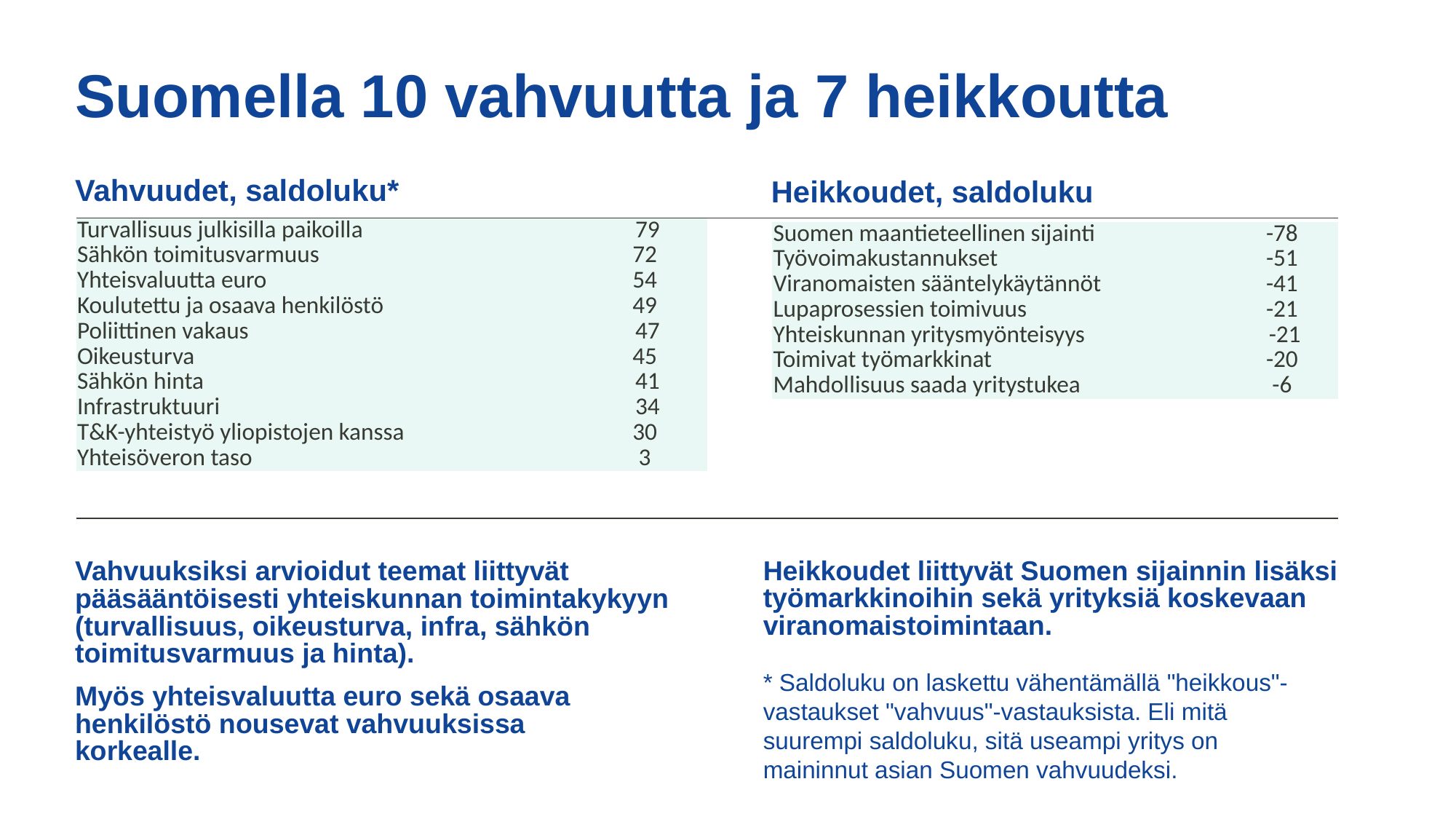

# Suomella 10 vahvuutta ja 7 heikkoutta
Vahvuudet, saldoluku*
Heikkoudet, saldoluku
| Turvallisuus julkisilla paikoilla | 79 |
| --- | --- |
| Sähkön toimitusvarmuus | 72 |
| Yhteisvaluutta euro | 54 |
| Koulutettu ja osaava henkilöstö | 49 |
| Poliittinen vakaus | 47 |
| Oikeusturva | 45 |
| Sähkön hinta | 41 |
| Infrastruktuuri | 34 |
| T&K-yhteistyö yliopistojen kanssa | 30 |
| Yhteisöveron taso | 3 |
| Suomen maantieteellinen sijainti | -78 |
| --- | --- |
| Työvoimakustannukset | -51 |
| Viranomaisten sääntelykäytännöt | -41 |
| Lupaprosessien toimivuus | -21 |
| Yhteiskunnan yritysmyönteisyys | -21 |
| Toimivat työmarkkinat | -20 |
| Mahdollisuus saada yritystukea | -6 |
Heikkoudet liittyvät Suomen sijainnin lisäksi työmarkkinoihin sekä yrityksiä koskevaan viranomaistoimintaan.
Vahvuuksiksi arvioidut teemat liittyvät pääsääntöisesti yhteiskunnan toimintakykyyn (turvallisuus, oikeusturva, infra, sähkön toimitusvarmuus ja hinta).
Myös yhteisvaluutta euro sekä osaava henkilöstö nousevat vahvuuksissa korkealle.
* Saldoluku on laskettu vähentämällä "heikkous"-vastaukset "vahvuus"-vastauksista. Eli mitä suurempi saldoluku, sitä useampi yritys on maininnut asian Suomen vahvuudeksi.